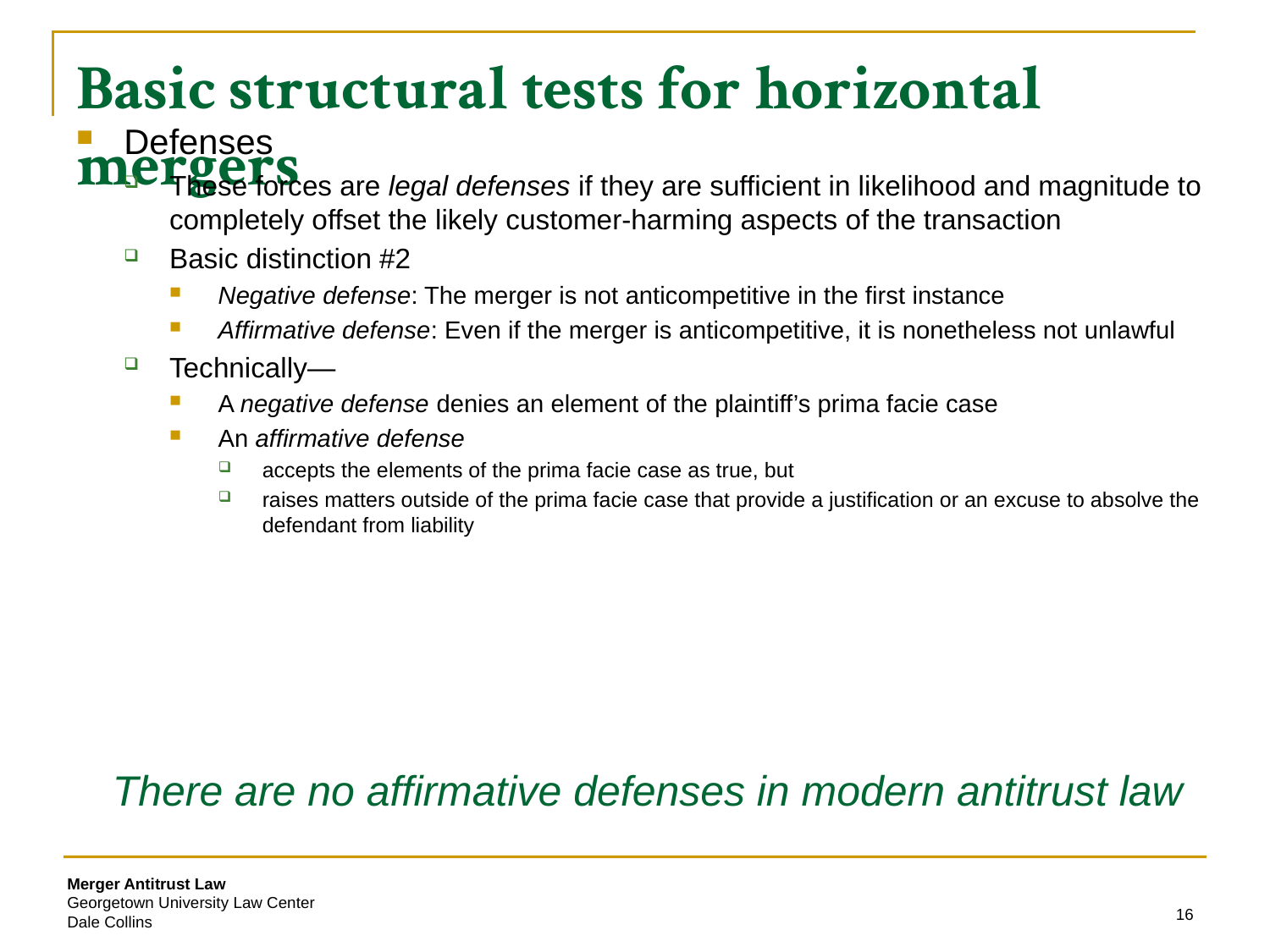

# Basic structural tests for horizontal mergers
Defenses
These forces are legal defenses if they are sufficient in likelihood and magnitude to completely offset the likely customer-harming aspects of the transaction
Basic distinction #2
Negative defense: The merger is not anticompetitive in the first instance
Affirmative defense: Even if the merger is anticompetitive, it is nonetheless not unlawful
Technically—
A negative defense denies an element of the plaintiff’s prima facie case
An affirmative defense
accepts the elements of the prima facie case as true, but
raises matters outside of the prima facie case that provide a justification or an excuse to absolve the defendant from liability

There are no affirmative defenses in modern antitrust law
16